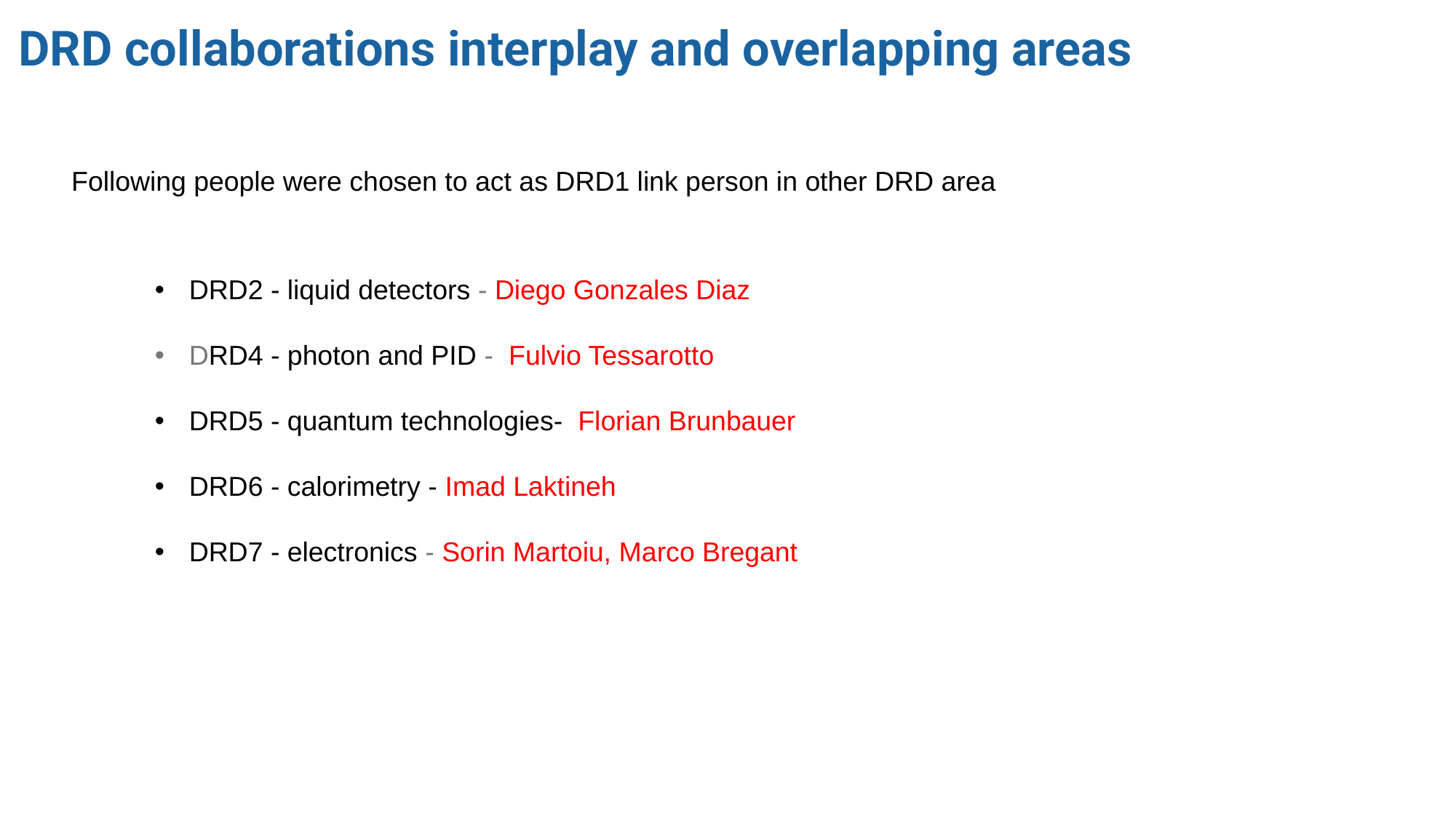

# DRD collaborations interplay and overlapping areas
Following people were chosen to act as DRD1 link person in other DRD area
DRD2 - liquid detectors - Diego Gonzales Diaz

DRD4 - photon and PID -  Fulvio Tessarotto

DRD5 - quantum technologies-  Florian Brunbauer

DRD6 - calorimetry - Imad Laktineh

DRD7 - electronics - Sorin Martoiu, Marco Bregant